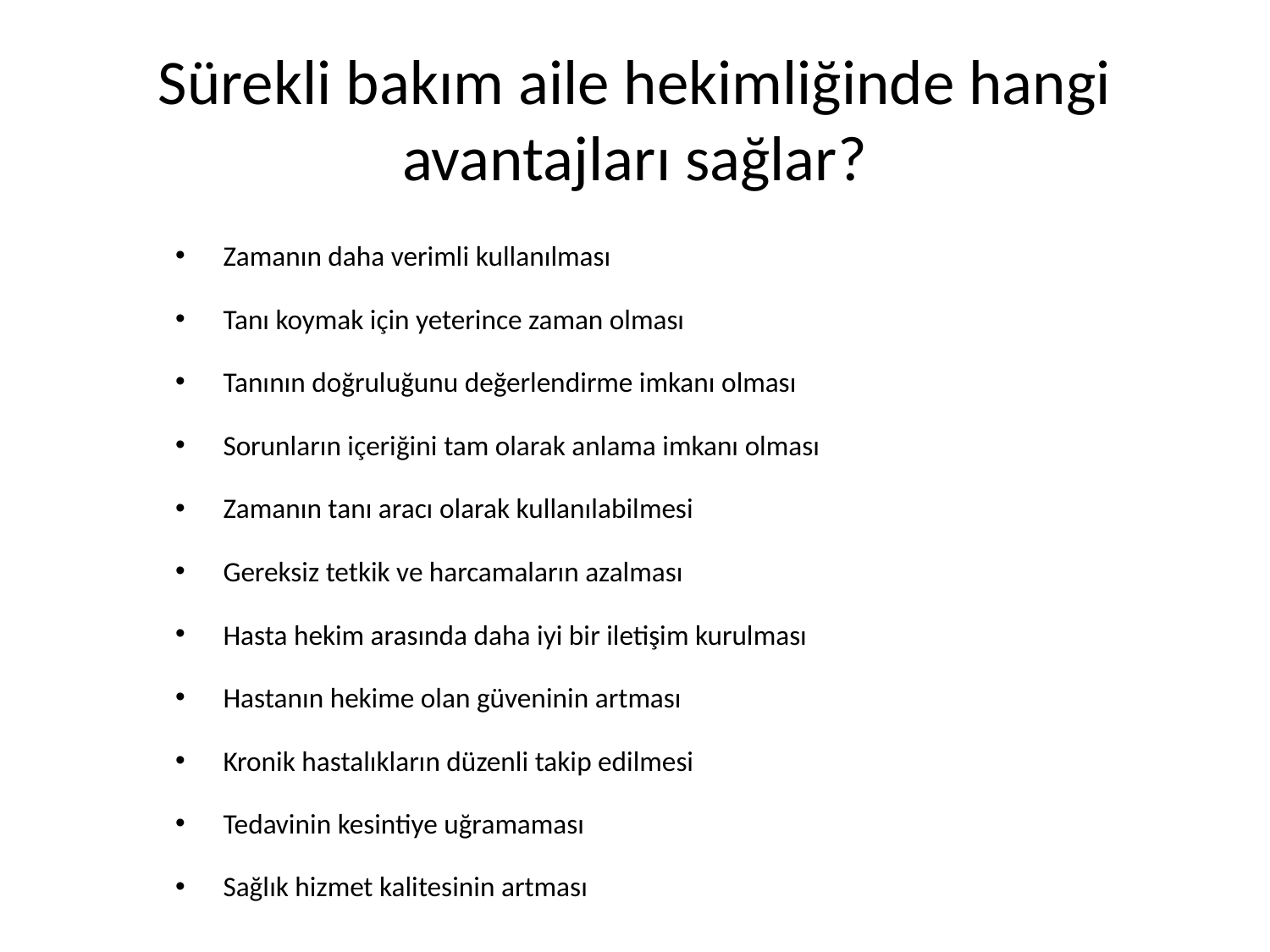

# Sürekli bakım aile hekimliğinde hangi avantajları sağlar?
Zamanın daha verimli kullanılması
Tanı koymak için yeterince zaman olması
Tanının doğruluğunu değerlendirme imkanı olması
Sorunların içeriğini tam olarak anlama imkanı olması
Zamanın tanı aracı olarak kullanılabilmesi
Gereksiz tetkik ve harcamaların azalması
Hasta hekim arasında daha iyi bir iletişim kurulması
Hastanın hekime olan güveninin artması
Kronik hastalıkların düzenli takip edilmesi
Tedavinin kesintiye uğramaması
Sağlık hizmet kalitesinin artması